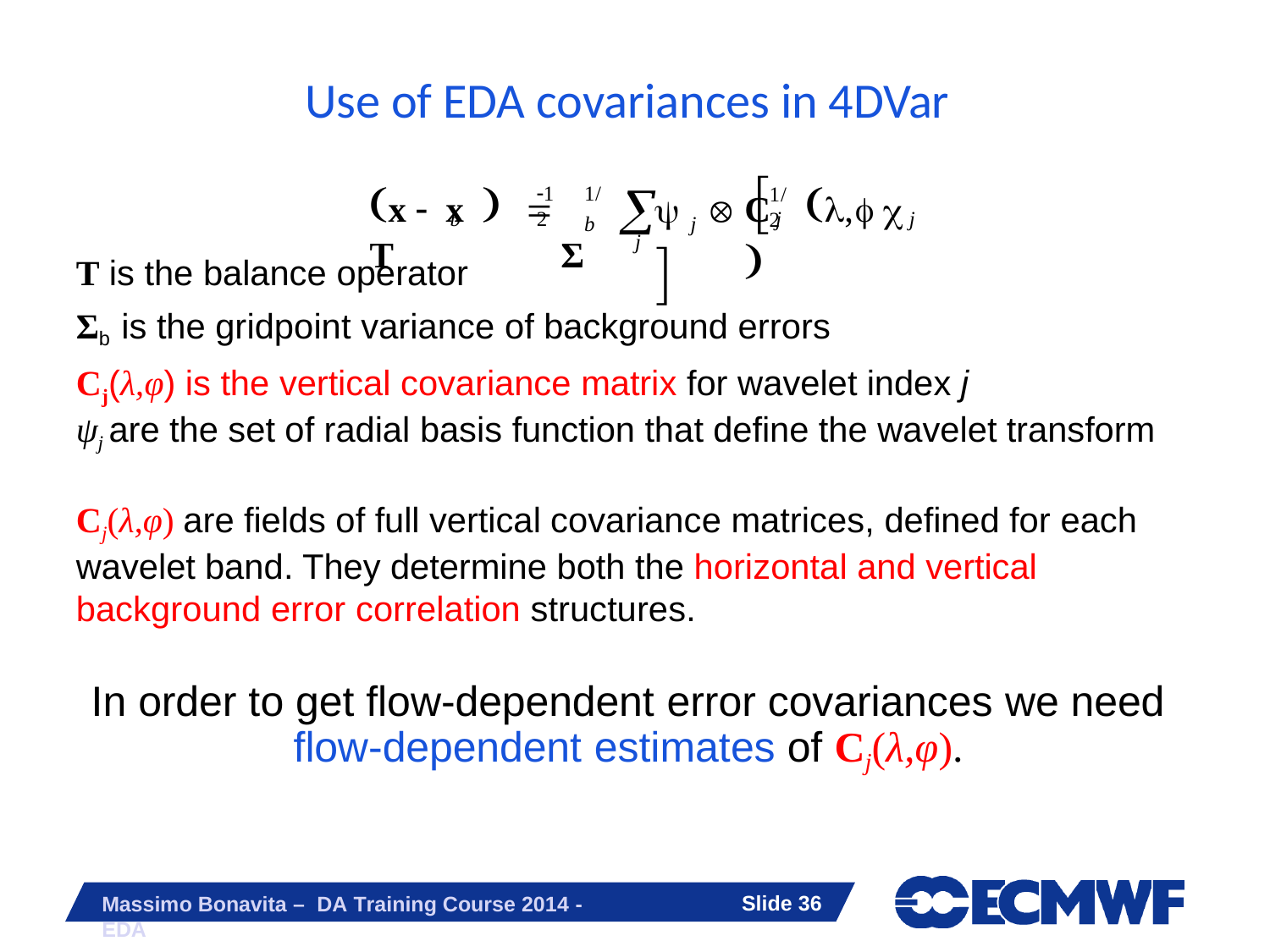

Use of EDA covariances in 4DVar
# ψ	⊗ [	χ	]
(x − x  ) = T	Σ
C	(λ,φ )
b	∑	j
−1	1/ 2
1/ 2
b
j	j
j
T is the balance operator
Σb  is the gridpoint variance of background errors
Cj(λ,φ) is the vertical covariance matrix for wavelet index j
ψj are the set of radial basis function that define the wavelet transform

Cj(λ,φ) are fields of full vertical covariance matrices, defined for each wavelet band. They determine both the horizontal and vertical background error correlation structures.

In order to get flow-dependent error covariances we need flow-dependent estimates of Cj(λ,φ).

Slide 36
Massimo Bonavita –  DA Training Course 2014 - EDA